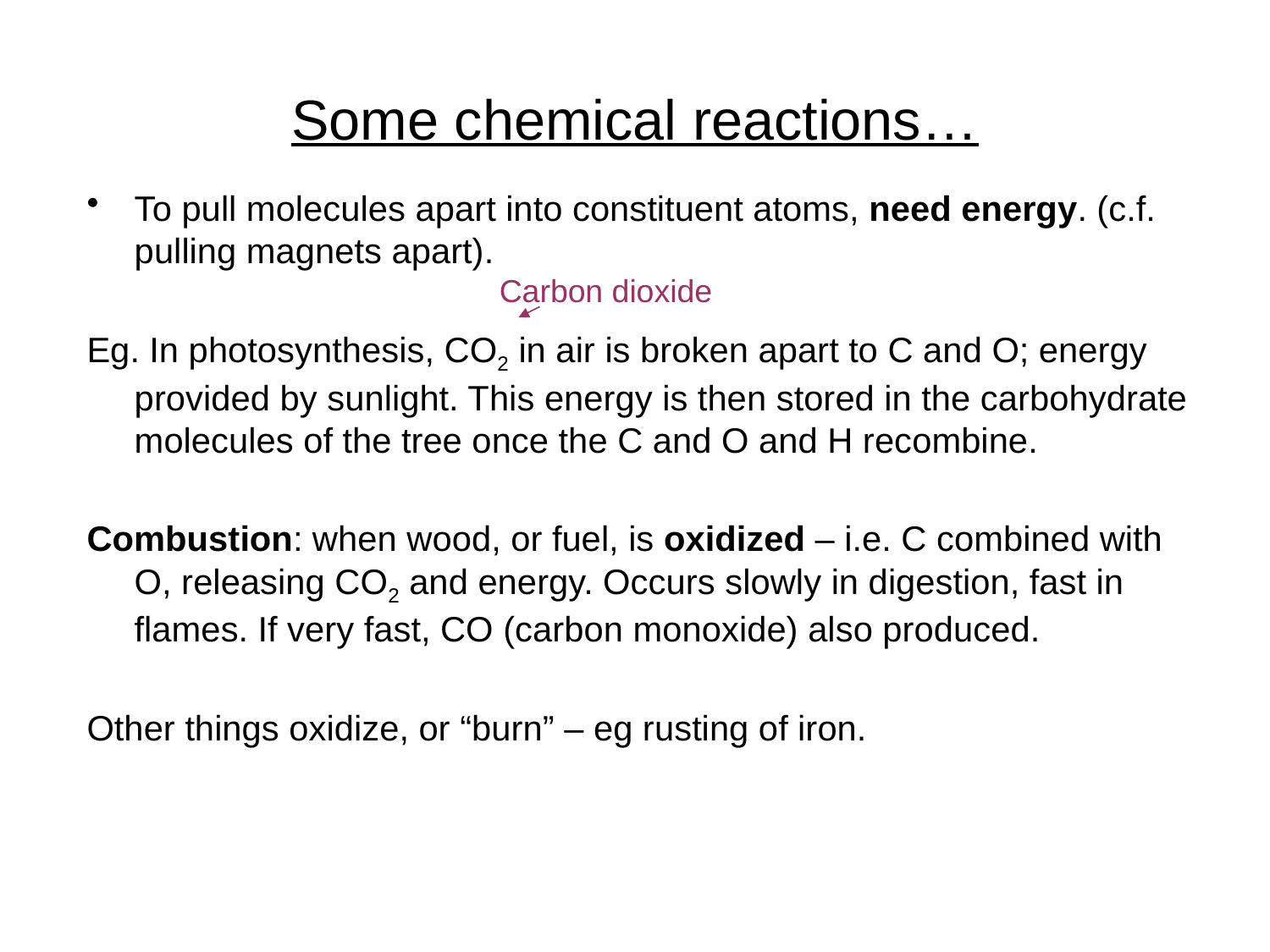

# Some chemical reactions…
To pull molecules apart into constituent atoms, need energy. (c.f. pulling magnets apart).

Eg. In photosynthesis, CO2 in air is broken apart to C and O; energy provided by sunlight. This energy is then stored in the carbohydrate molecules of the tree once the C and O and H recombine.

Combustion: when wood, or fuel, is oxidized – i.e. C combined with O, releasing CO2 and energy. Occurs slowly in digestion, fast in flames. If very fast, CO (carbon monoxide) also produced.

Other things oxidize, or “burn” – eg rusting of iron.

Carbon dioxide